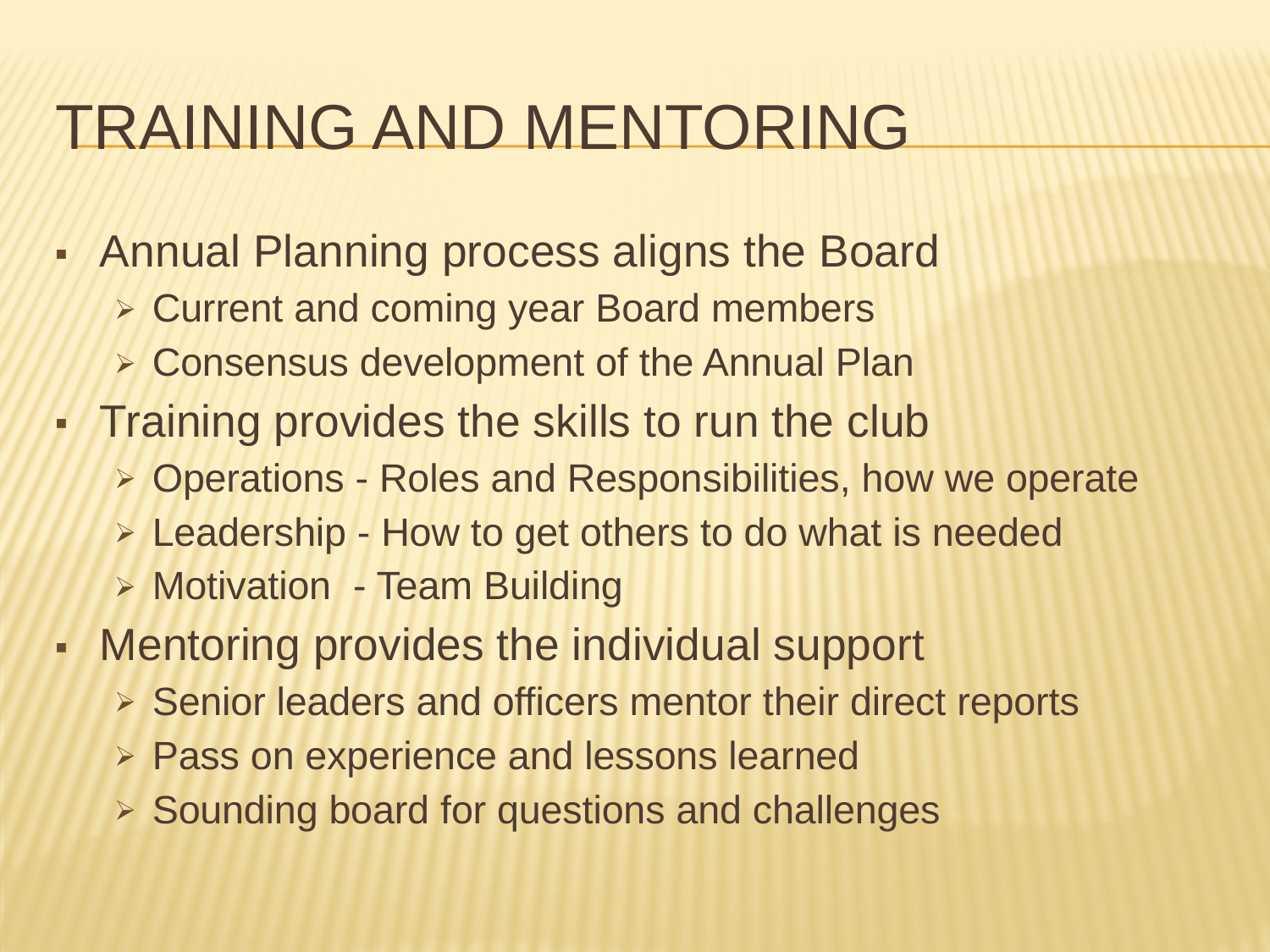

# TRAINING AND MENTORING
Annual Planning process aligns the Board
Current and coming year Board members
Consensus development of the Annual Plan
Training provides the skills to run the club
Operations - Roles and Responsibilities, how we operate
Leadership - How to get others to do what is needed
Motivation  - Team Building
Mentoring provides the individual support
Senior leaders and officers mentor their direct reports
Pass on experience and lessons learned
Sounding board for questions and challenges